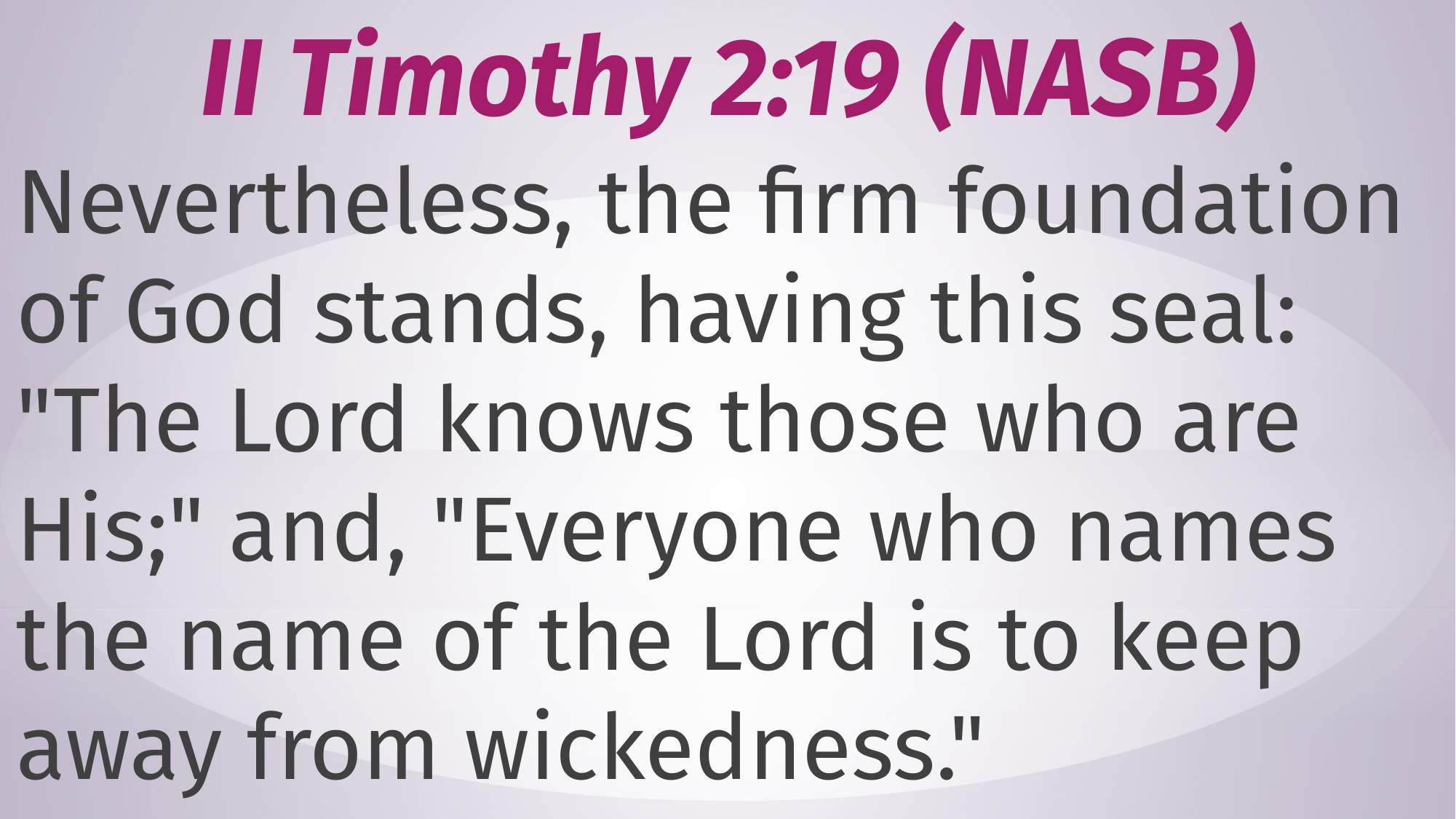

# II Timothy 2:19 (NASB)
Nevertheless, the firm foundation of God stands, having this seal: "The Lord knows those who are His;" and, "Everyone who names the name of the Lord is to keep away from wickedness."